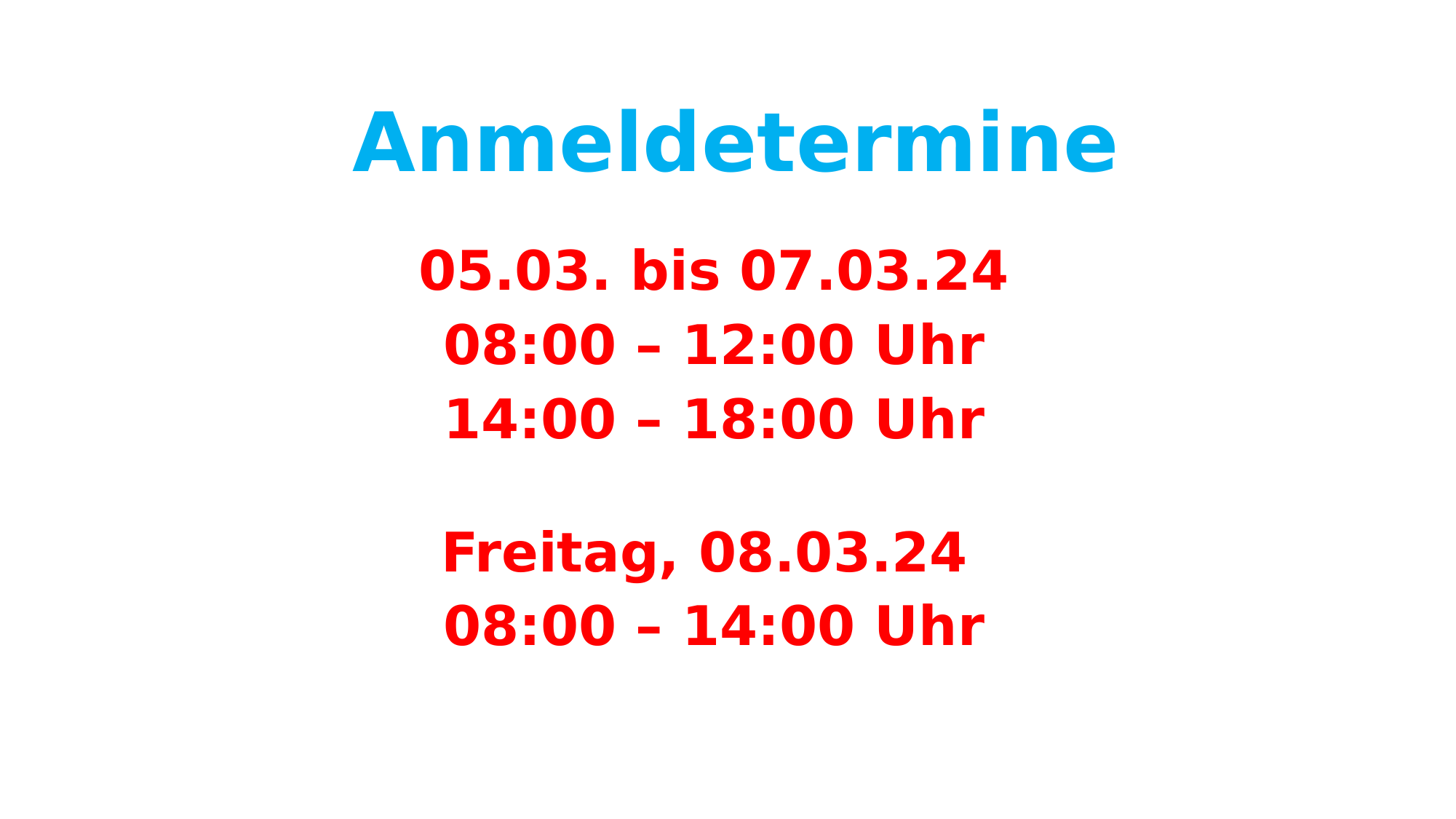

# Anmeldetermine
05.03. bis 07.03.24
08:00 – 12:00 Uhr
14:00 – 18:00 Uhr
Freitag, 08.03.24
08:00 – 14:00 Uhr